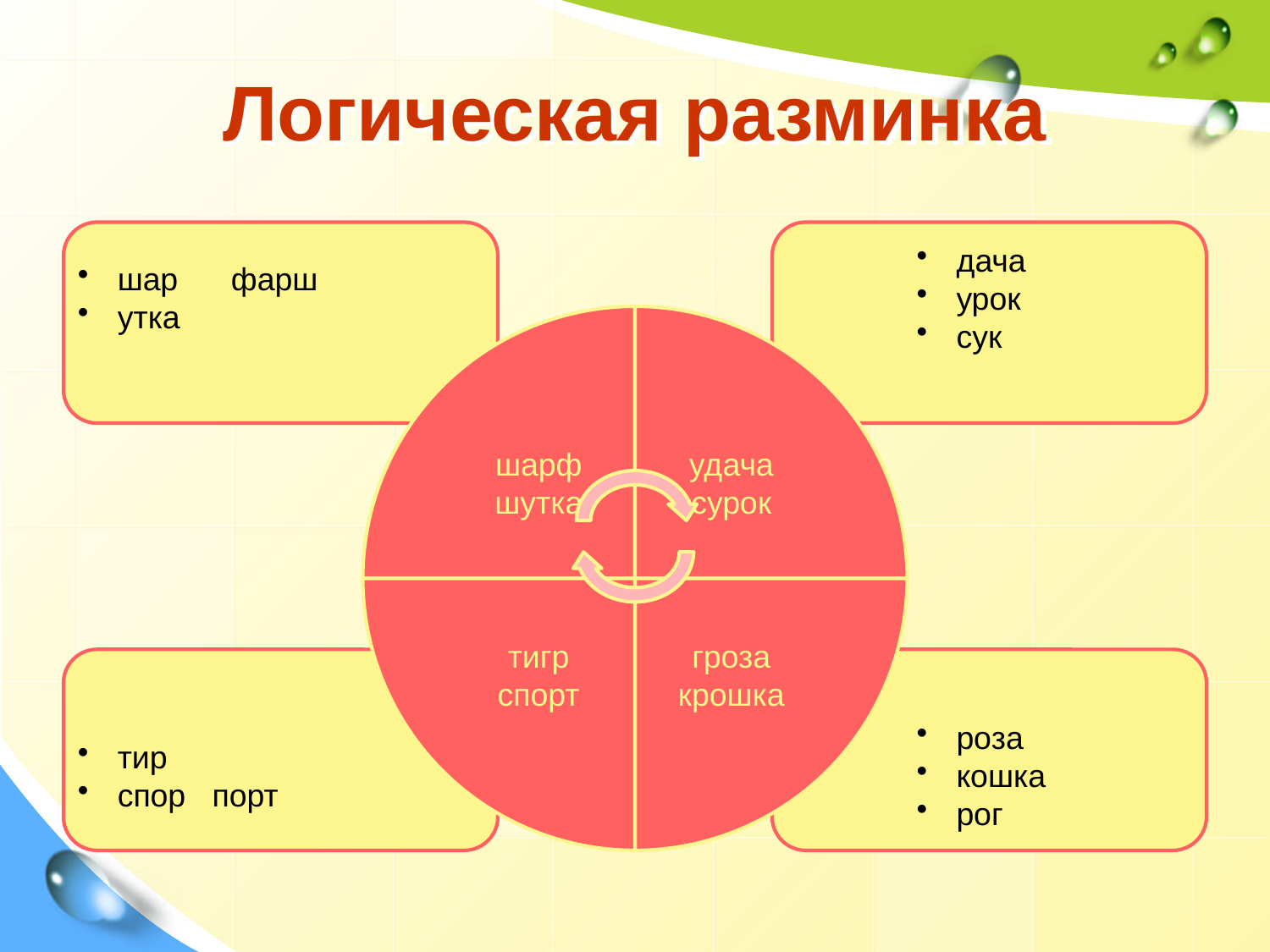

# Логическая разминка
шарф
шутка
удача
сурок
дача
гроза
крошка
роза
тигр
спорт
тир
утка
урок
спор   порт
кошка
сук
рог